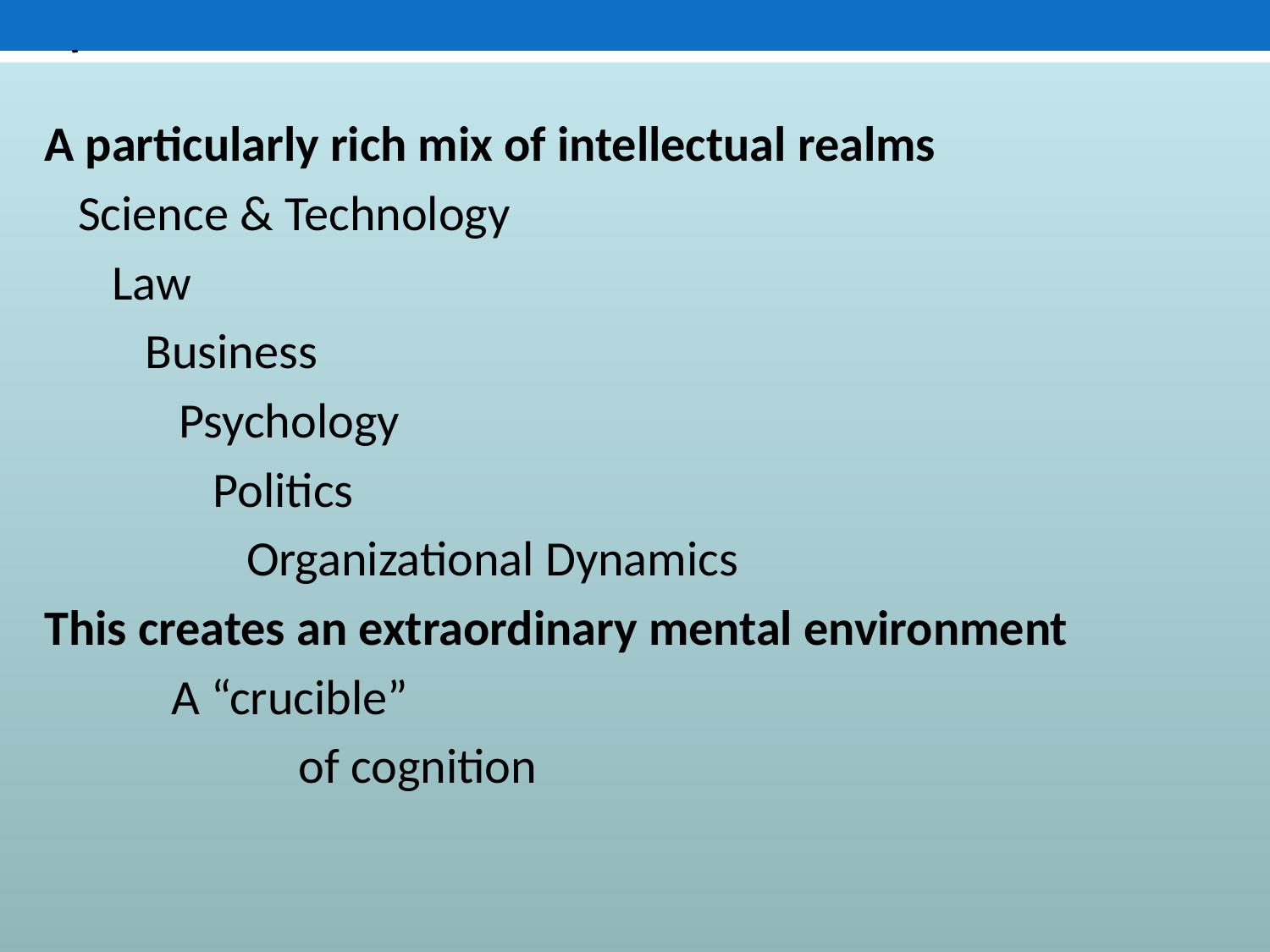

# Inventors/Inovators/Entrepreneurs are Unique
A particularly rich mix of intellectual realms
   Science & Technology
      Law
         Business
            Psychology
               Politics
                  Organizational Dynamics
This creates an extraordinary mental environment
	A “crucible”
		of cognition